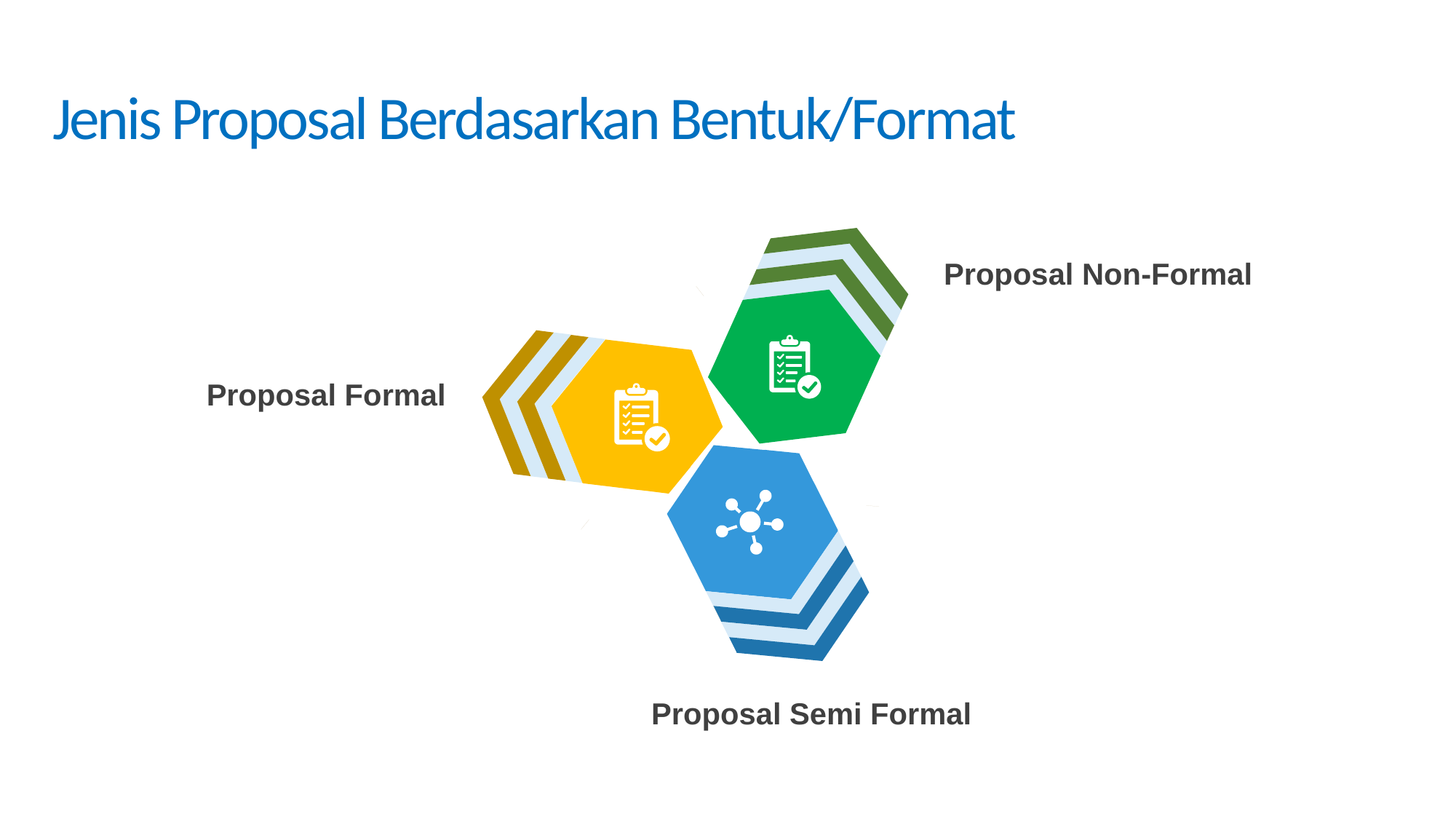

Jenis Proposal Berdasarkan Bentuk/Format

Proposal Non-Formal

Proposal Formal

Proposal Semi Formal